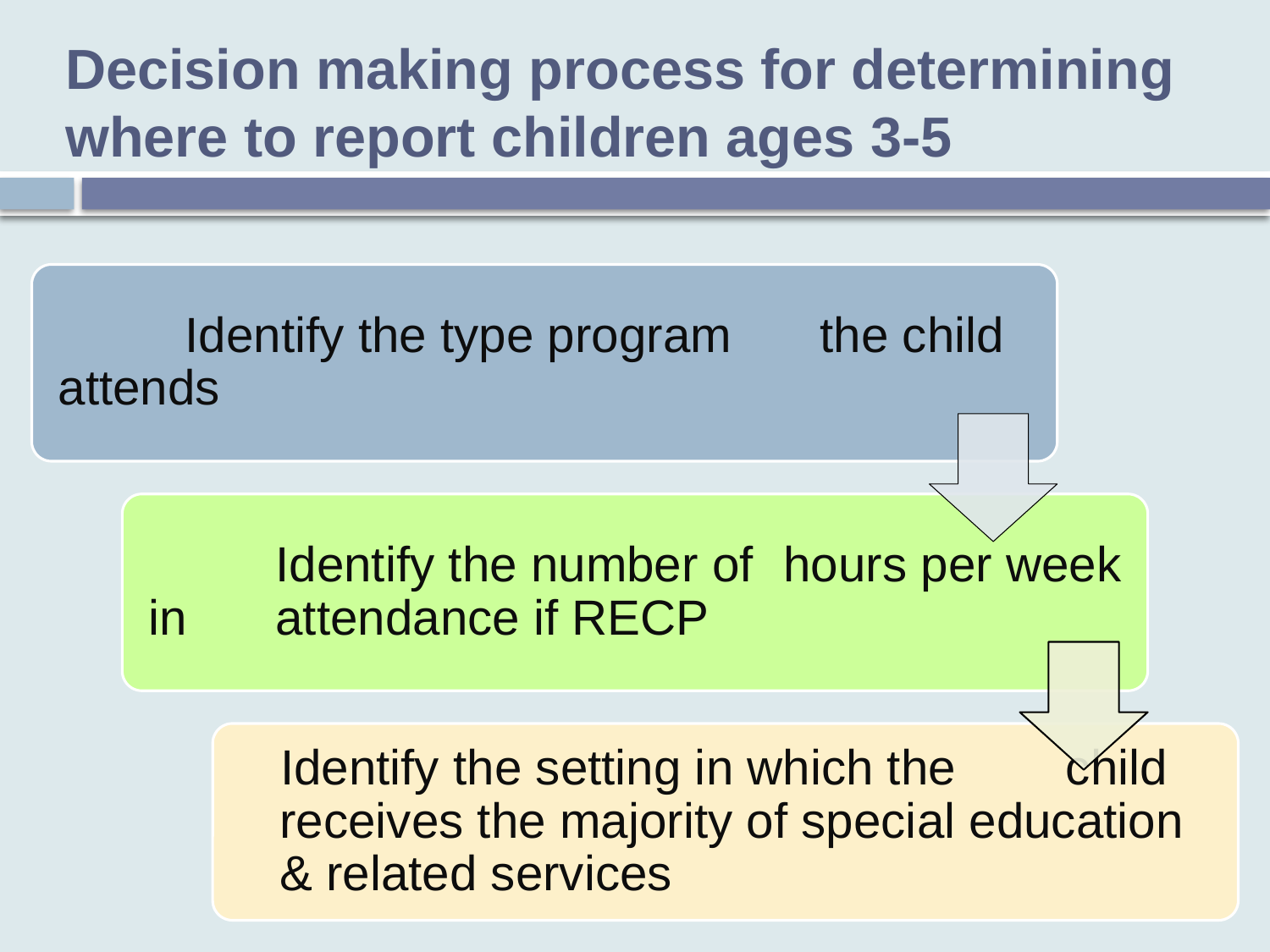

# Decision making process for determining where to report children ages 3-5
	Identify the type program 	the child attends
	Identify the number of 	hours per week in 	attendance if RECP
   Identify the setting in which the        child receives the majority of special education & related services